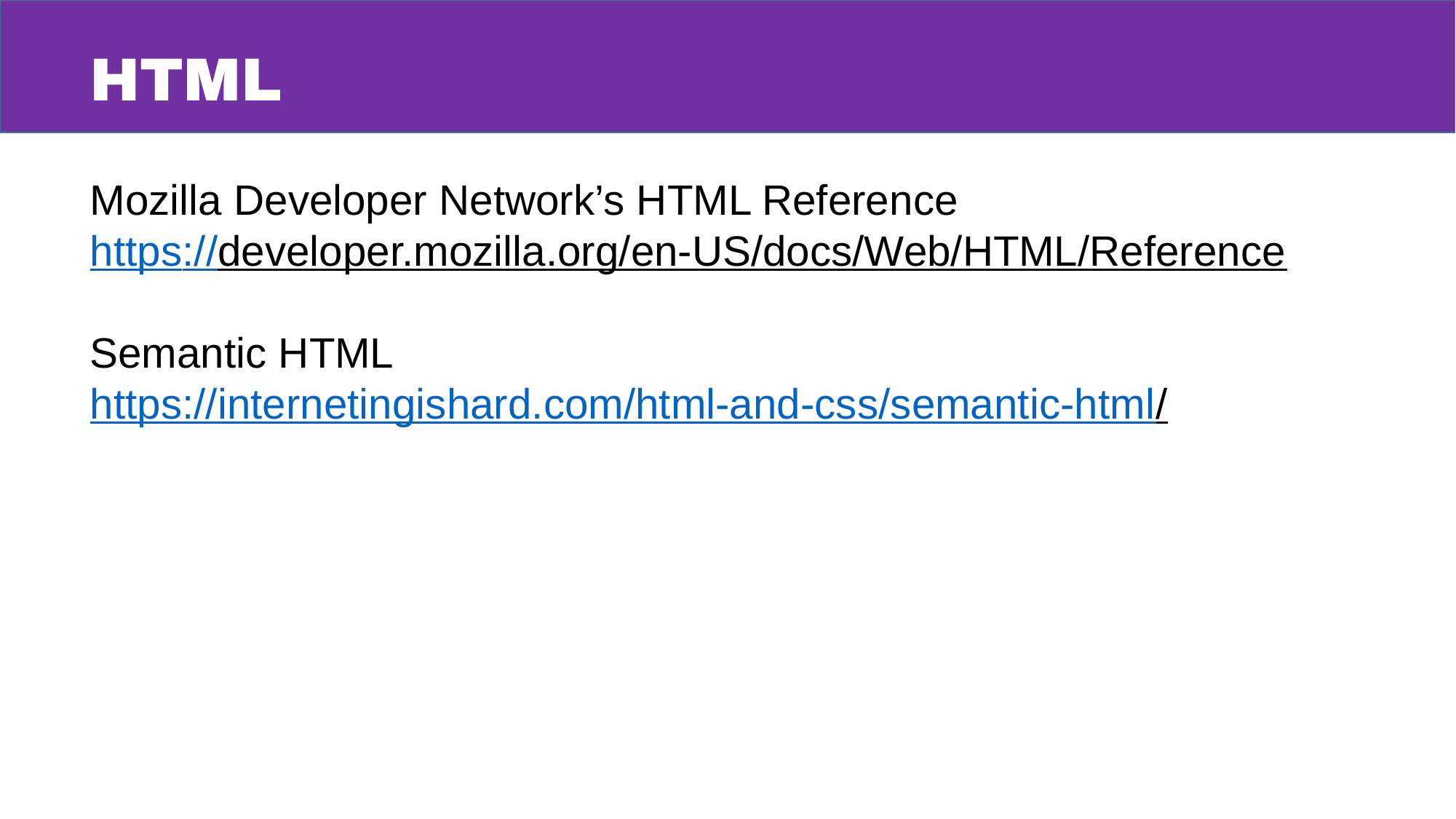

HTML
Mozilla Developer Network’s HTML Reference
https://developer.mozilla.org/en-US/docs/Web/HTML/Reference

Semantic HTML
https://internetingishard.com/html-and-css/semantic-html/